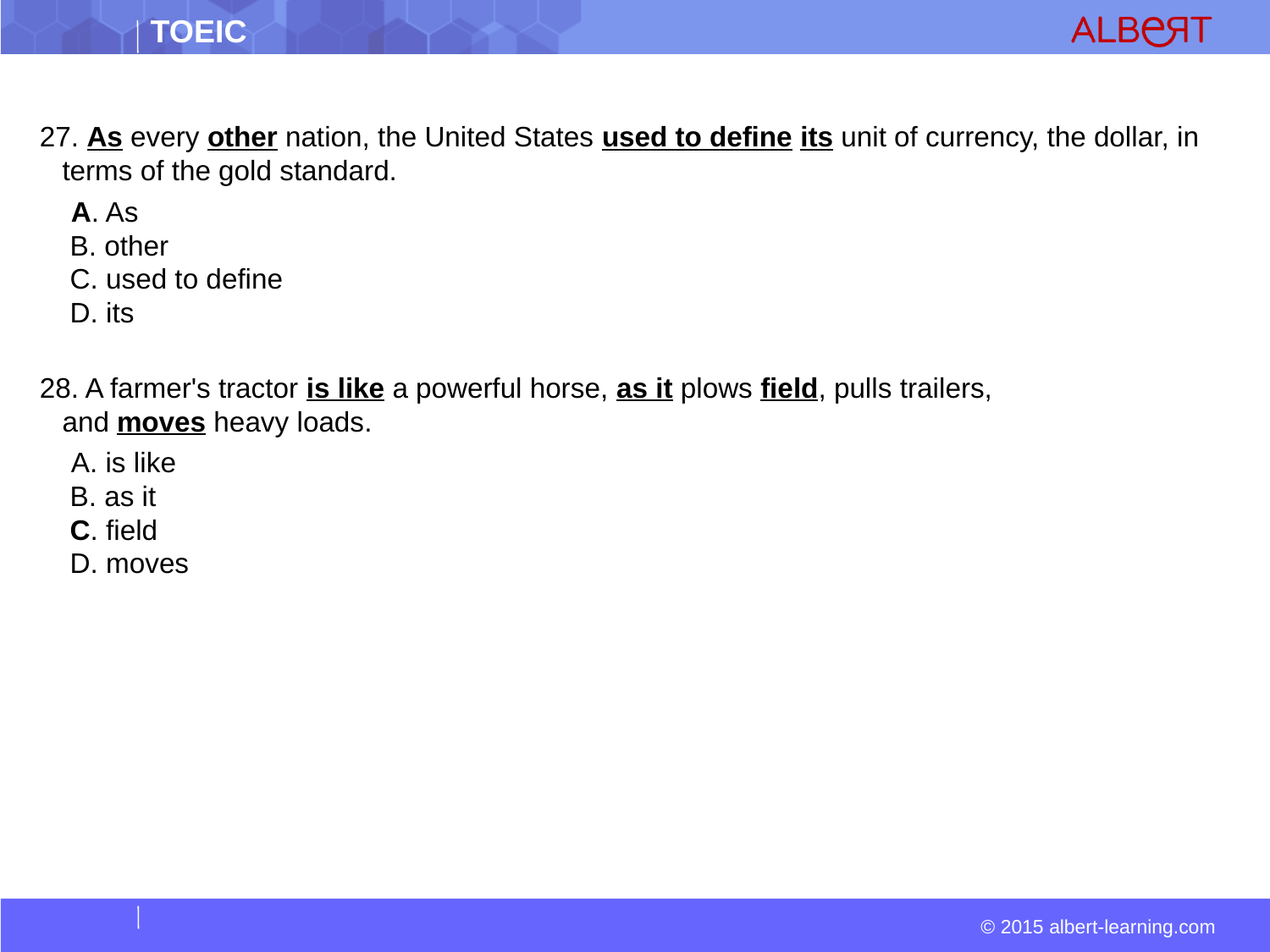

#
27. As every other nation, the United States used to define its unit of currency, the dollar, in terms of the gold standard.
    A. As  
 B. other  
 C. used to define  
 D. its
28. A farmer's tractor is like a powerful horse, as it plows field, pulls trailers, and moves heavy loads.
    A. is like  
 B. as it  
 C. field  
 D. moves